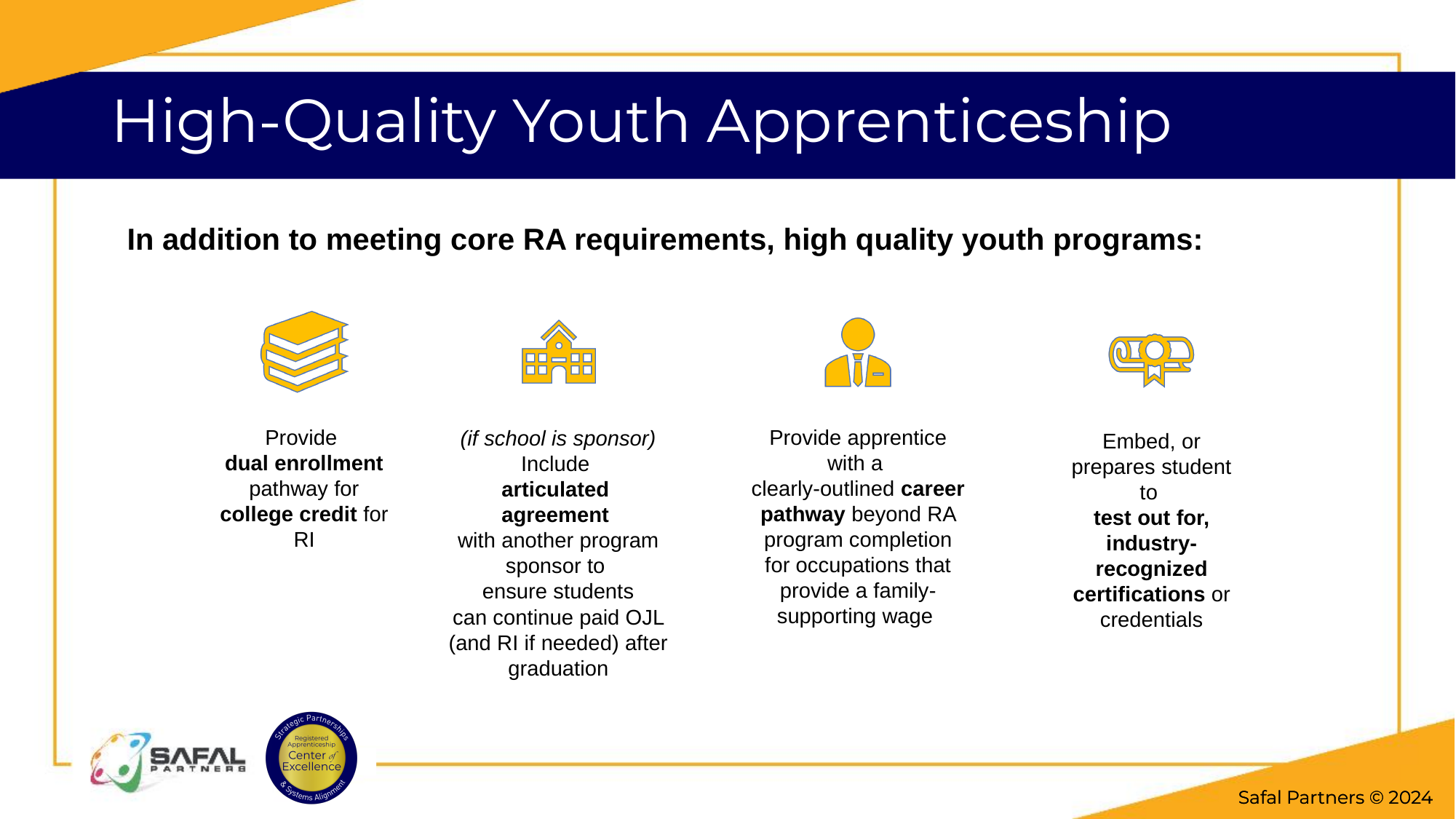

# High-Quality Youth Apprenticeship
In addition to meeting core RA requirements, high quality youth programs:

Provide
dual enrollment pathway for college credit for RI
(if school is sponsor) Include
articulated 
agreement
with another program sponsor to
ensure students can continue paid OJL (and RI if needed) after graduation​

Embed, or prepares student to
test out for, industry-recognized certifications or credentials​
Provide apprentice with a
clearly-outlined career pathway beyond RA program completion for occupations that provide a family-supporting wage ​
Safal Partners © 2024